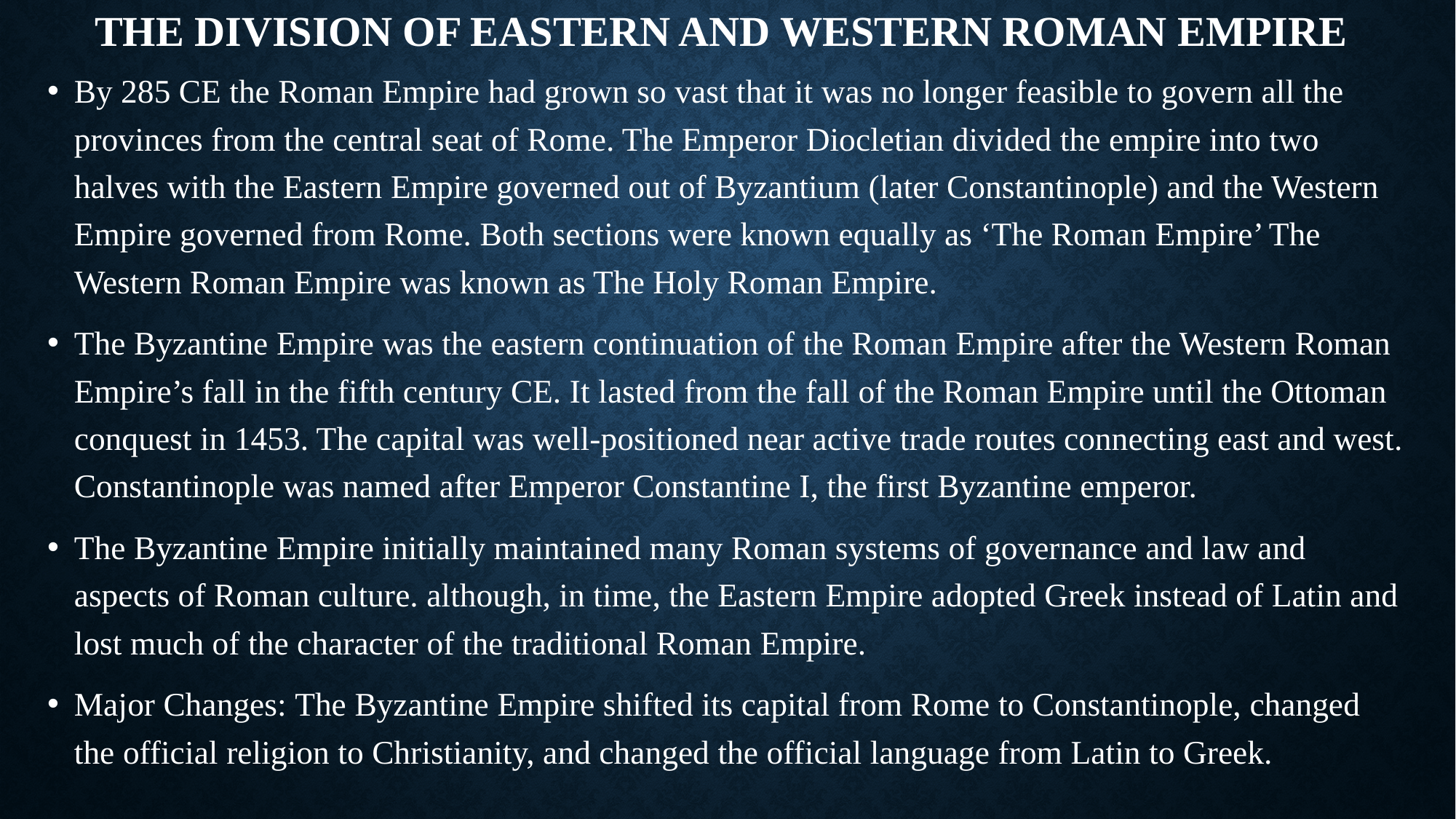

# The division of Eastern and Western Roman Empire
By 285 CE the Roman Empire had grown so vast that it was no longer feasible to govern all the provinces from the central seat of Rome. The Emperor Diocletian divided the empire into two halves with the Eastern Empire governed out of Byzantium (later Constantinople) and the Western Empire governed from Rome. Both sections were known equally as ‘The Roman Empire’ The Western Roman Empire was known as The Holy Roman Empire.
The Byzantine Empire was the eastern continuation of the Roman Empire after the Western Roman Empire’s fall in the fifth century CE. It lasted from the fall of the Roman Empire until the Ottoman conquest in 1453. The capital was well-positioned near active trade routes connecting east and west. Constantinople was named after Emperor Constantine I, the first Byzantine emperor.
The Byzantine Empire initially maintained many Roman systems of governance and law and aspects of Roman culture. although, in time, the Eastern Empire adopted Greek instead of Latin and lost much of the character of the traditional Roman Empire.
Major Changes: The Byzantine Empire shifted its capital from Rome to Constantinople, changed the official religion to Christianity, and changed the official language from Latin to Greek.